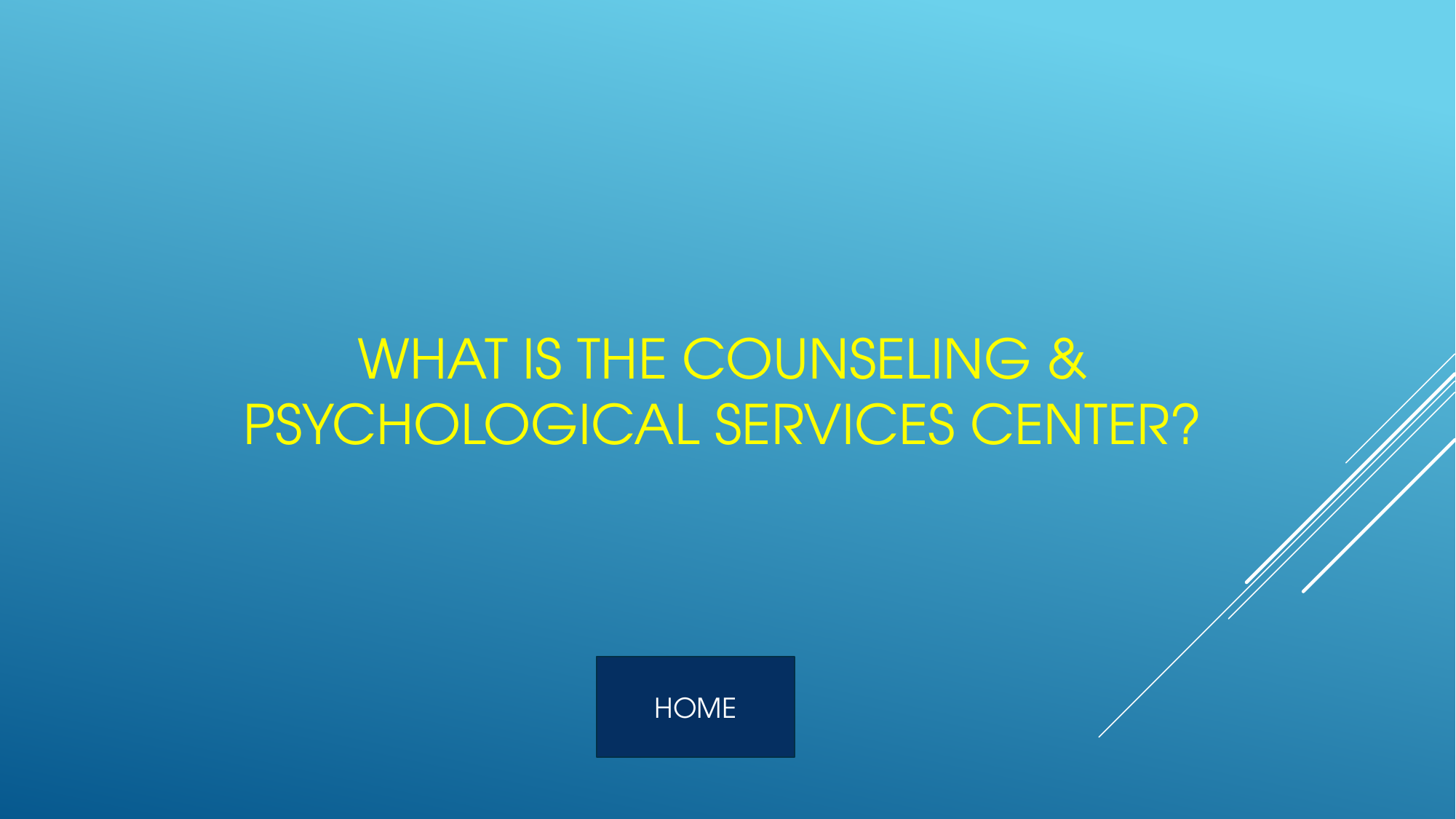

WHAT IS THE COUNSELING & PSYCHOLOGICAL SERVICES CENTER?